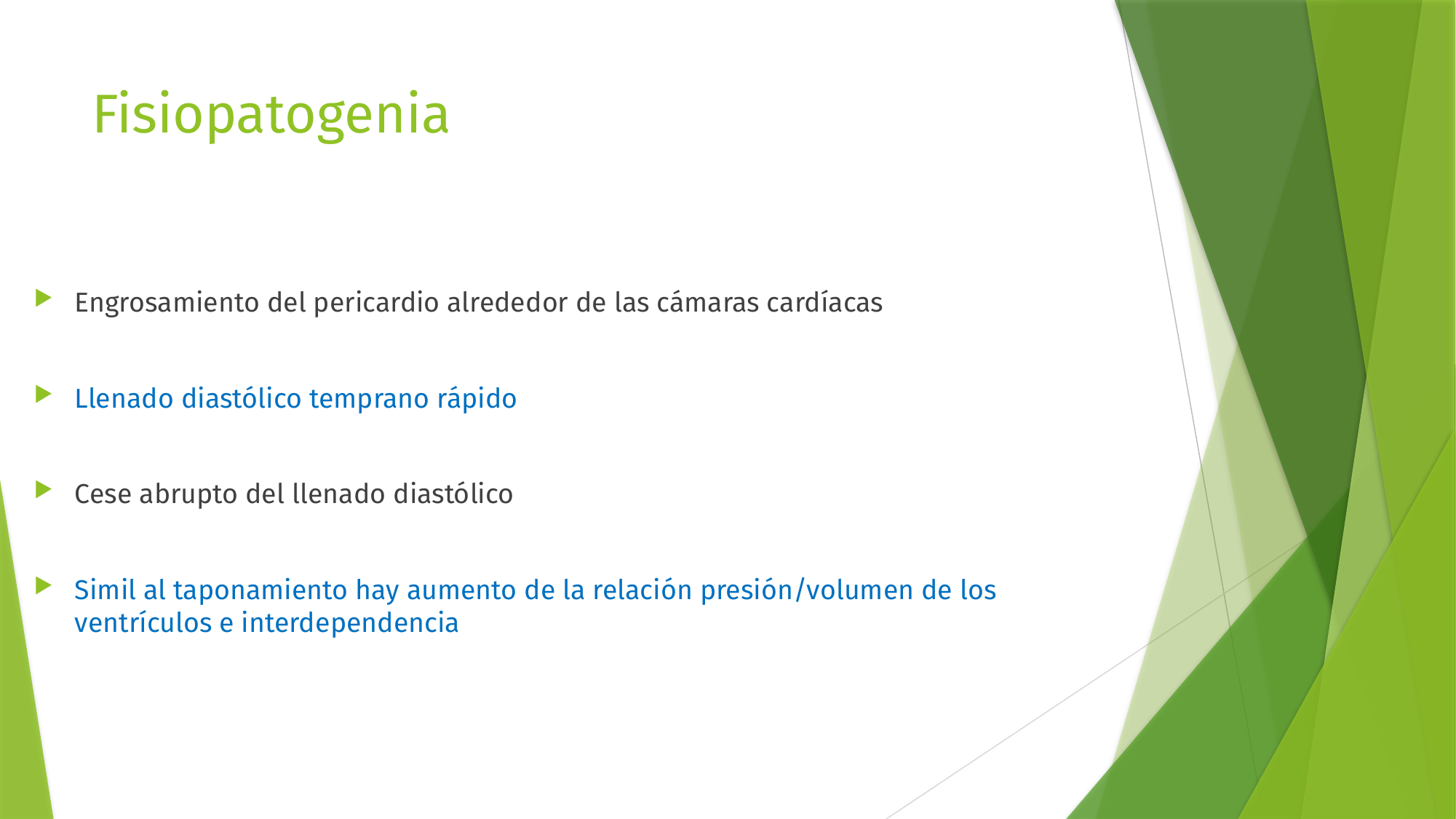

# Fisiopatogenia
Engrosamiento del pericardio alrededor de las cámaras cardíacas

Llenado diastólico temprano rápido

Cese abrupto del llenado diastólico

Simil al taponamiento hay aumento de la relación presión/volumen de los ventrículos e interdependencia